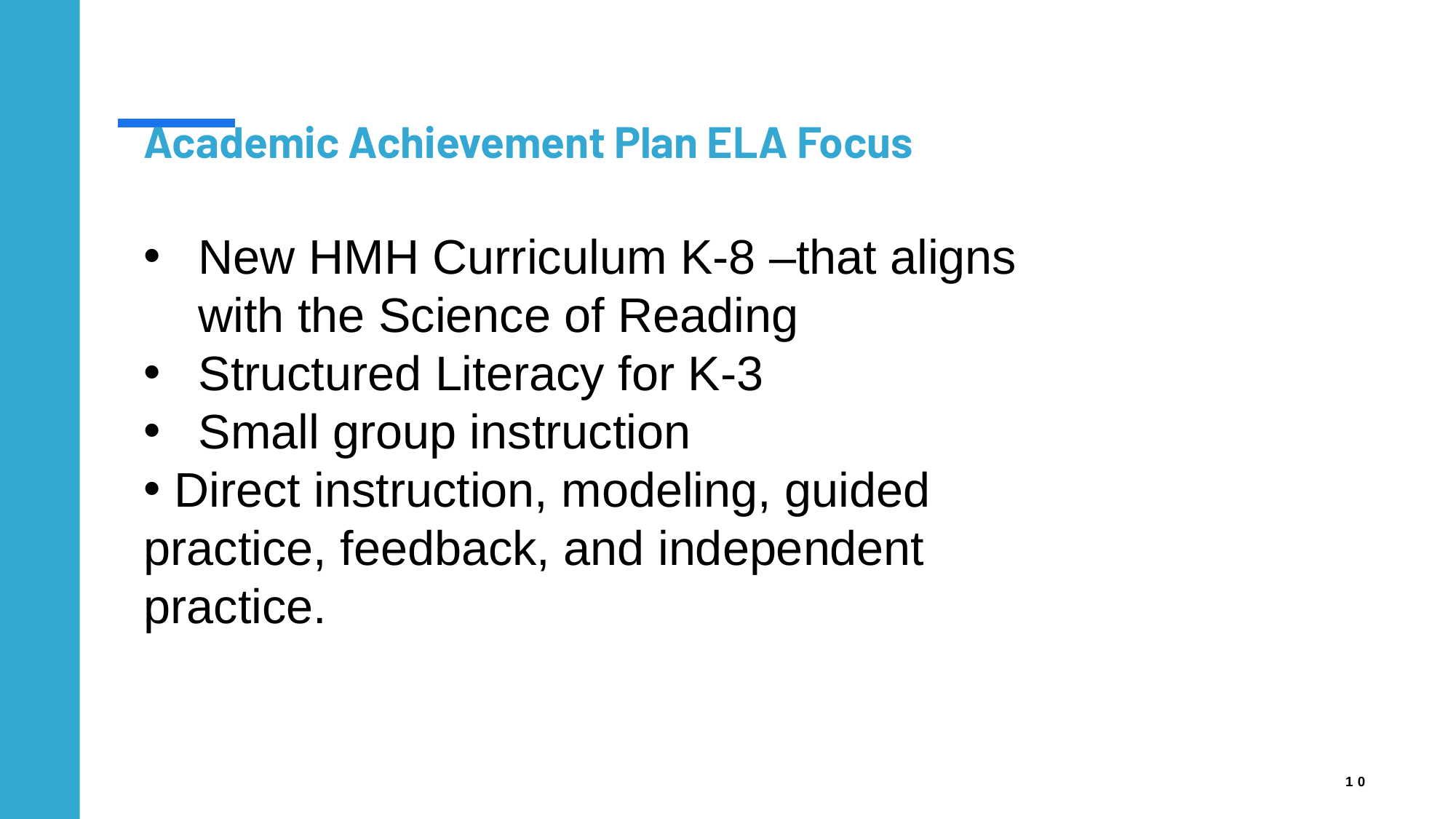

Academic Achievement Plan ELA Focus
New HMH Curriculum K-8 –that aligns with the Science of Reading
Structured Literacy for K-3
Small group instruction
 Direct instruction, modeling, guided practice, feedback, and independent practice.

10